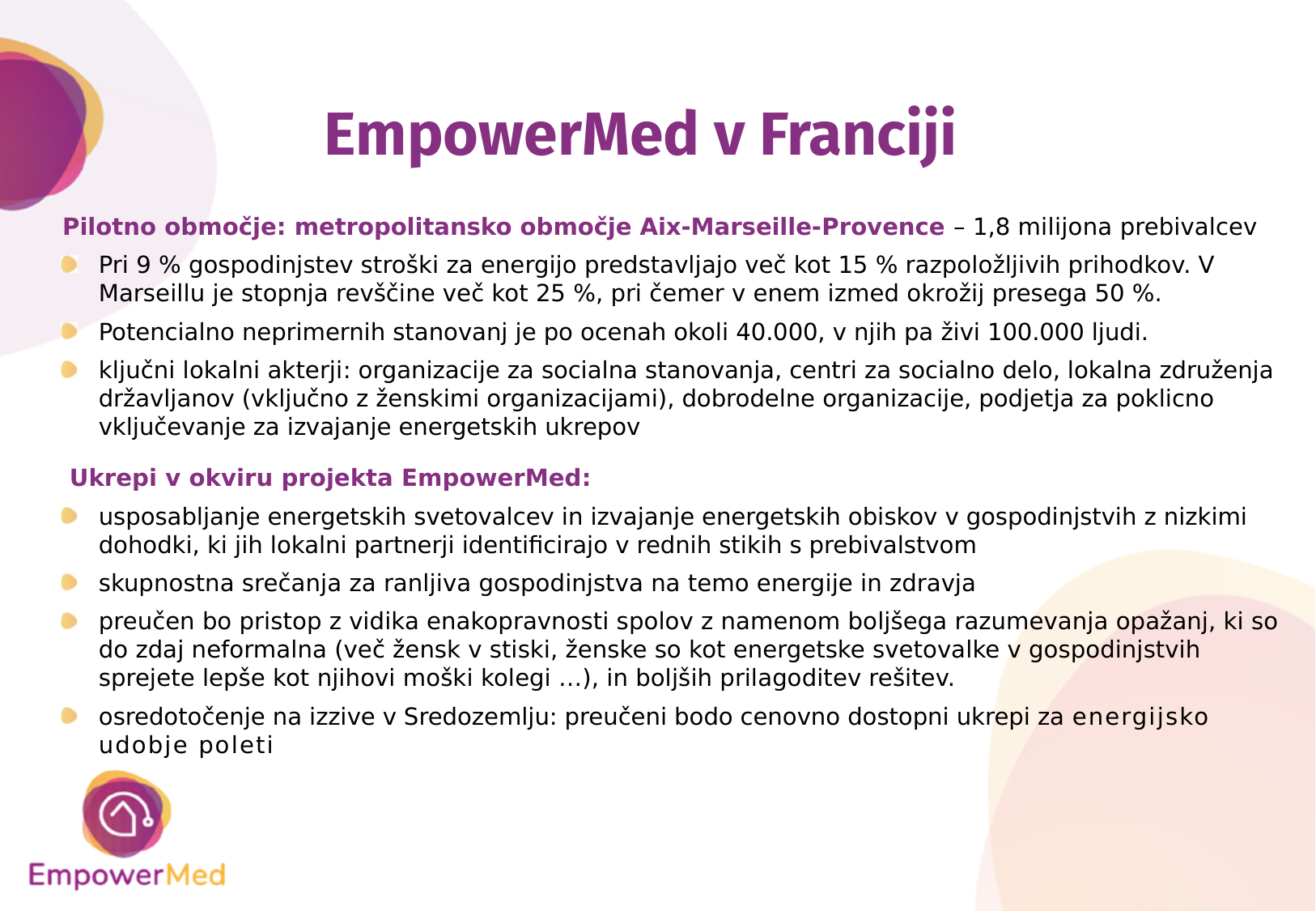

# EmpowerMed v Franciji
Pilotno območje: metropolitansko območje Aix-Marseille-Provence – 1,8 milijona prebivalcev
Pri 9 % gospodinjstev stroški za energijo predstavljajo več kot 15 % razpoložljivih prihodkov. V Marseillu je stopnja revščine več kot 25 %, pri čemer v enem izmed okrožij presega 50 %.
Potencialno neprimernih stanovanj je po ocenah okoli 40.000, v njih pa živi 100.000 ljudi.
ključni lokalni akterji: organizacije za socialna stanovanja, centri za socialno delo, lokalna združenja državljanov (vključno z ženskimi organizacijami), dobrodelne organizacije, podjetja za poklicno vključevanje za izvajanje energetskih ukrepov
Ukrepi v okviru projekta EmpowerMed:
usposabljanje energetskih svetovalcev in izvajanje energetskih obiskov v gospodinjstvih z nizkimi dohodki, ki jih lokalni partnerji identificirajo v rednih stikih s prebivalstvom
skupnostna srečanja za ranljiva gospodinjstva na temo energije in zdravja
preučen bo pristop z vidika enakopravnosti spolov z namenom boljšega razumevanja opažanj, ki so do zdaj neformalna (več žensk v stiski, ženske so kot energetske svetovalke v gospodinjstvih sprejete lepše kot njihovi moški kolegi …), in boljših prilagoditev rešitev.
osredotočenje na izzive v Sredozemlju: preučeni bodo cenovno dostopni ukrepi za energijsko udobje poleti